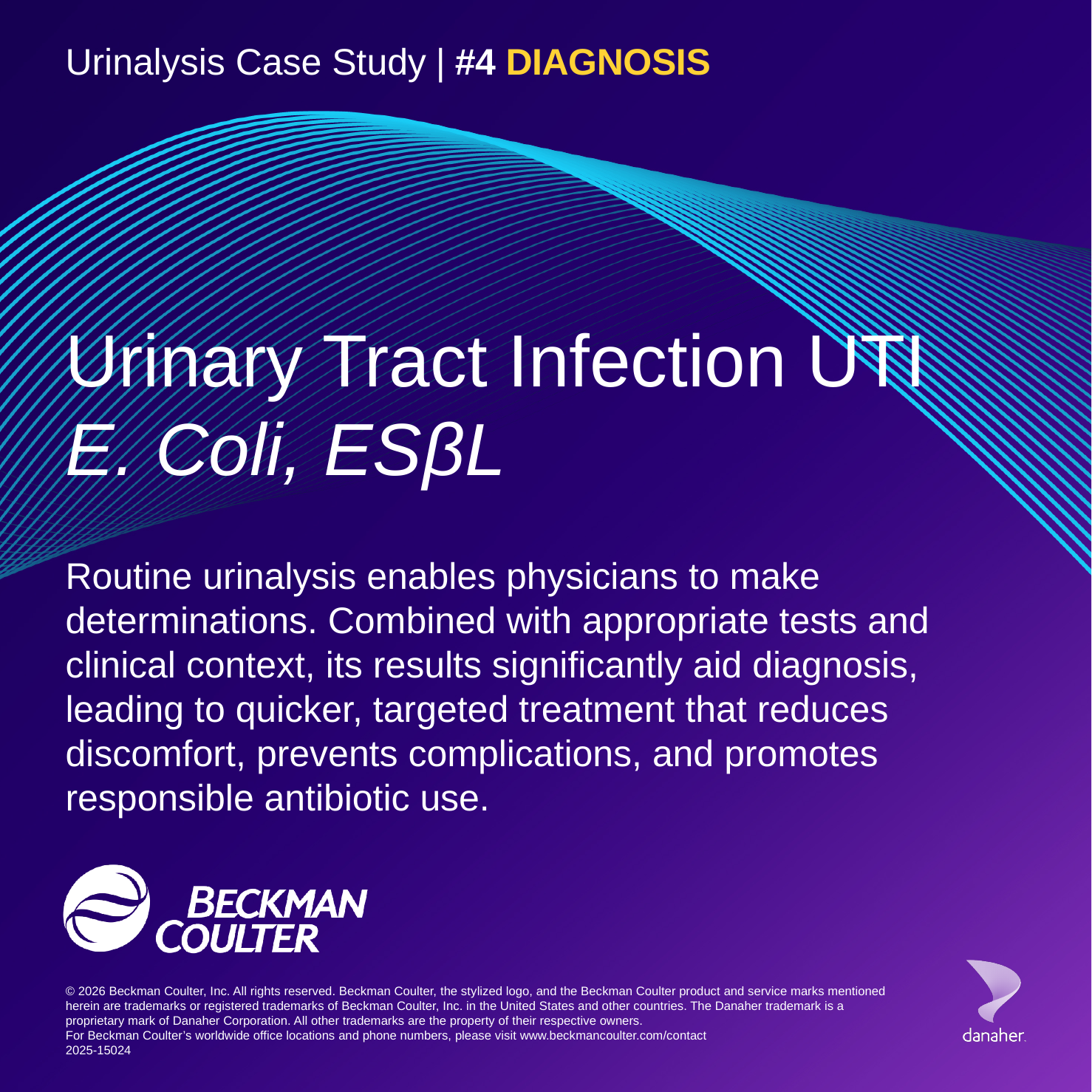

Urinalysis Case Study | #4 DIAGNOSIS
# Urinary Tract Infection UTI E. Coli, ESβL
Routine urinalysis enables physicians to make determinations. Combined with appropriate tests and clinical context, its results significantly aid diagnosis, leading to quicker, targeted treatment that reduces discomfort, prevents complications, and promotes responsible antibiotic use.